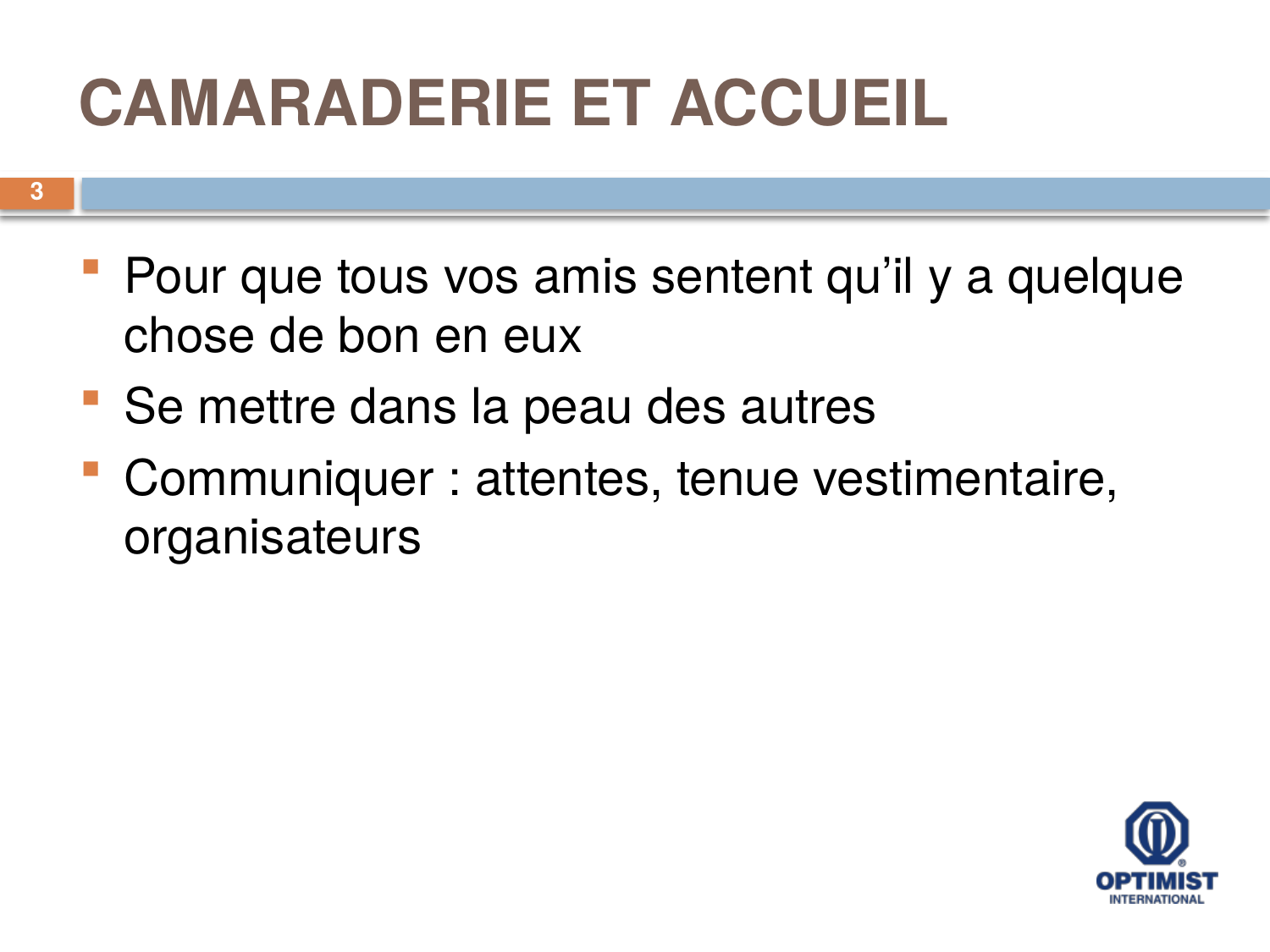

# CAMARADERIE ET ACCUEIL
3
Pour que tous vos amis sentent qu’il y a quelque chose de bon en eux
Se mettre dans la peau des autres
Communiquer : attentes, tenue vestimentaire, organisateurs